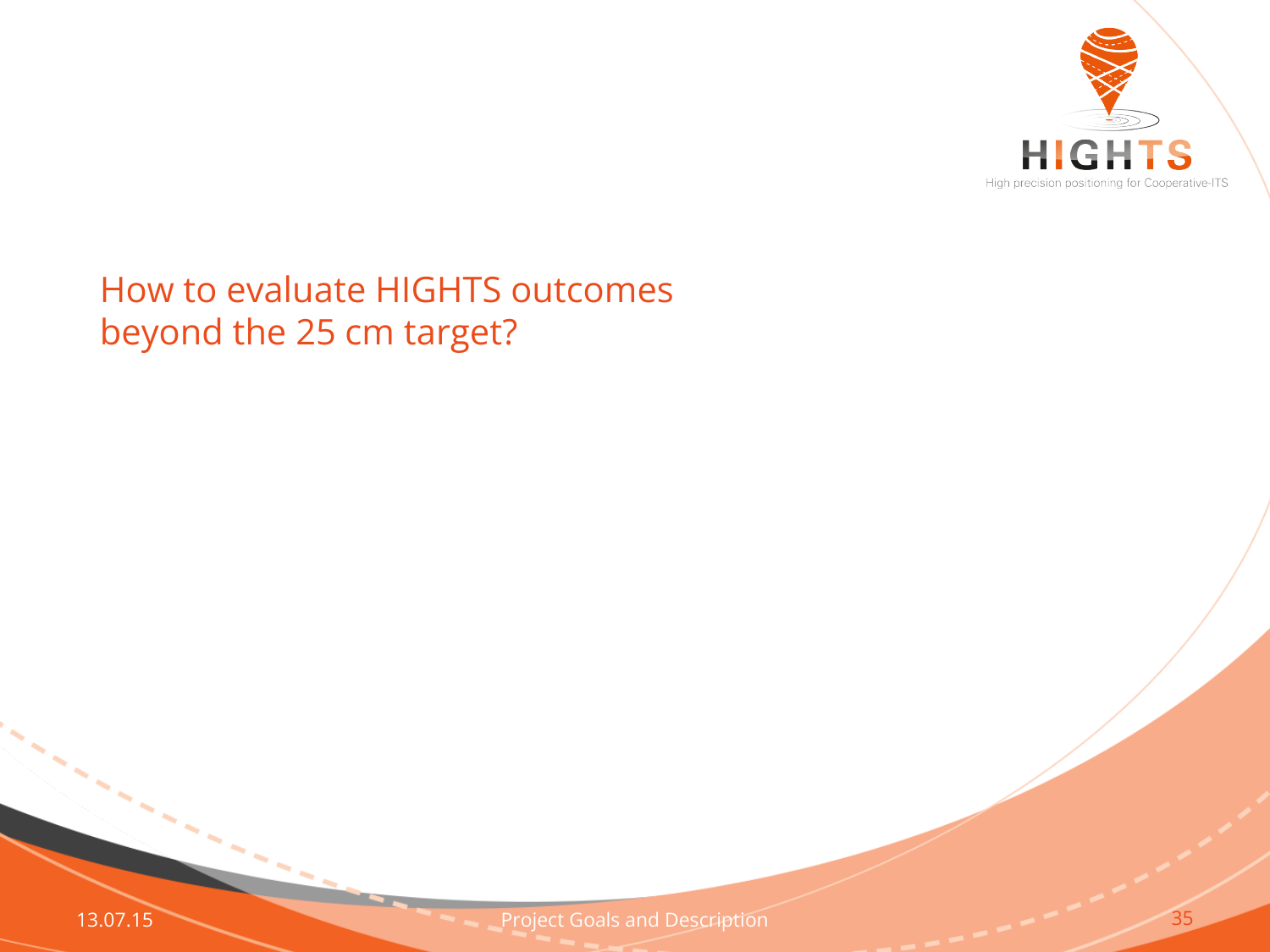

How to evaluate HIGHTS outcomes beyond the 25 cm target?
13.07.15
Project Goals and Description
35